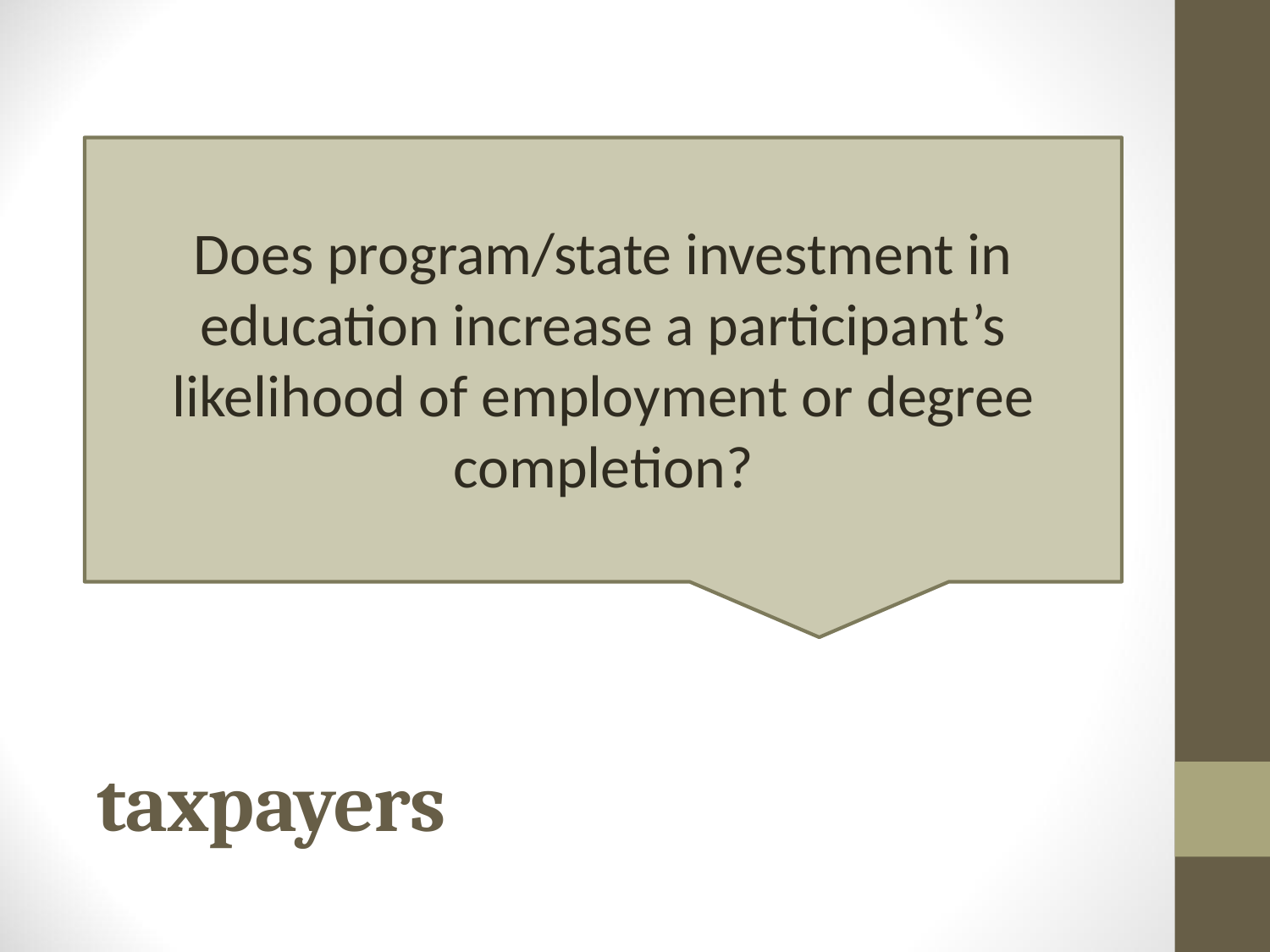

Does program/state investment in education increase a participant’s likelihood of employment or degree completion?
# taxpayers